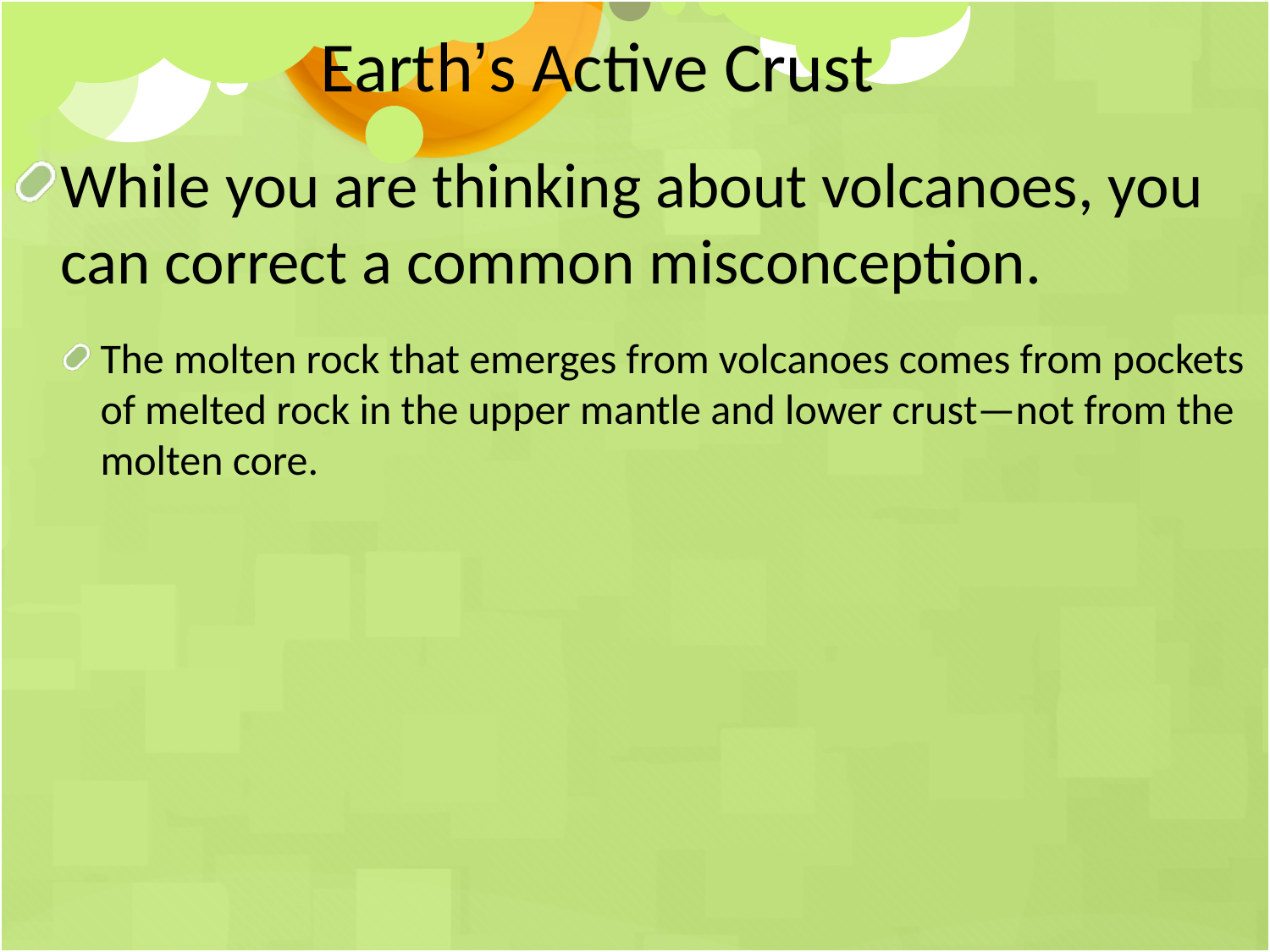

Earth’s Active Crust
While you are thinking about volcanoes, you can correct a common misconception.
The molten rock that emerges from volcanoes comes from pockets of melted rock in the upper mantle and lower crust—not from the molten core.